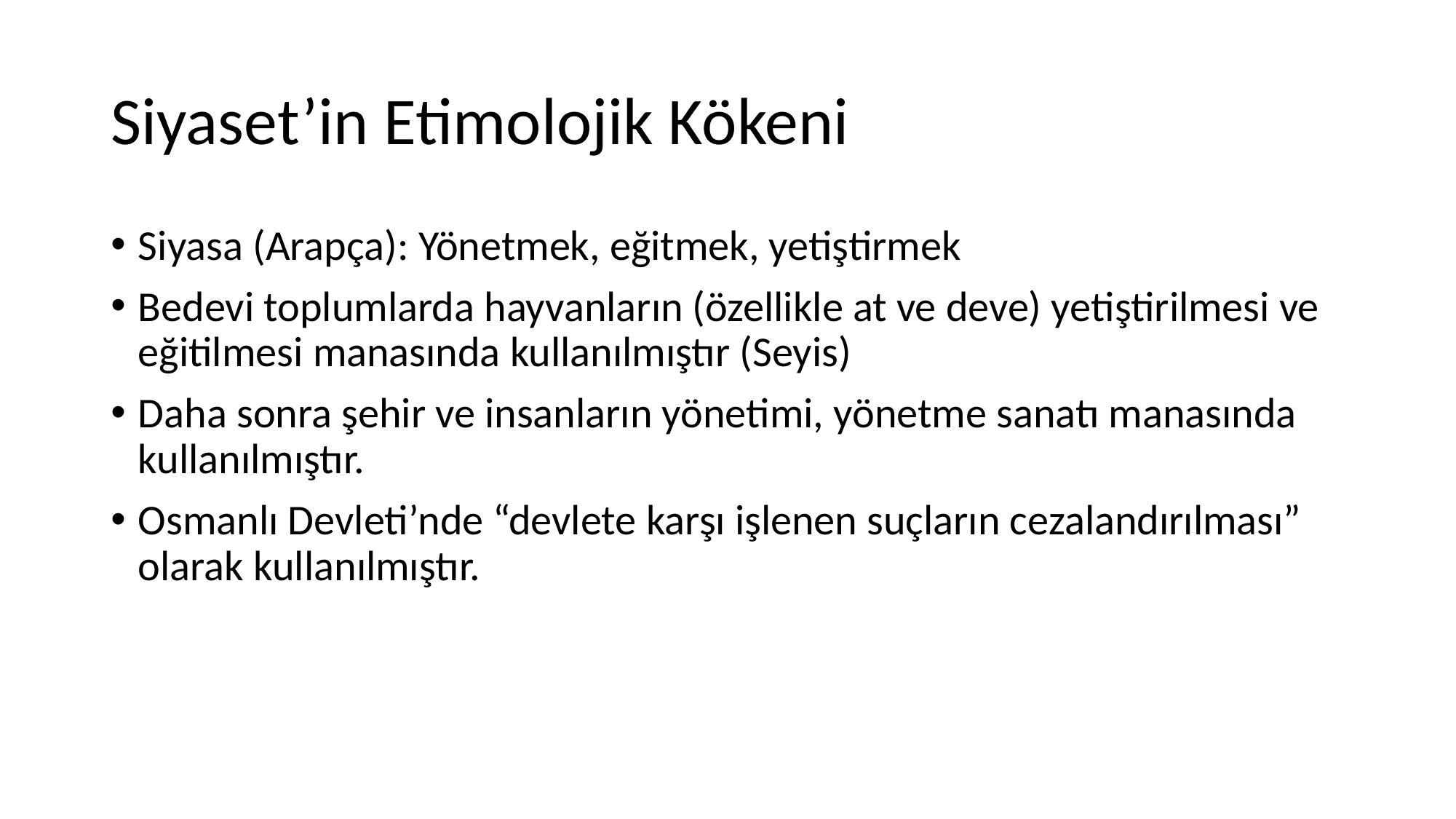

# Siyaset’in Etimolojik Kökeni
Siyasa (Arapça): Yönetmek, eğitmek, yetiştirmek
Bedevi toplumlarda hayvanların (özellikle at ve deve) yetiştirilmesi ve eğitilmesi manasında kullanılmıştır (Seyis)
Daha sonra şehir ve insanların yönetimi, yönetme sanatı manasında kullanılmıştır.
Osmanlı Devleti’nde “devlete karşı işlenen suçların cezalandırılması” olarak kullanılmıştır.